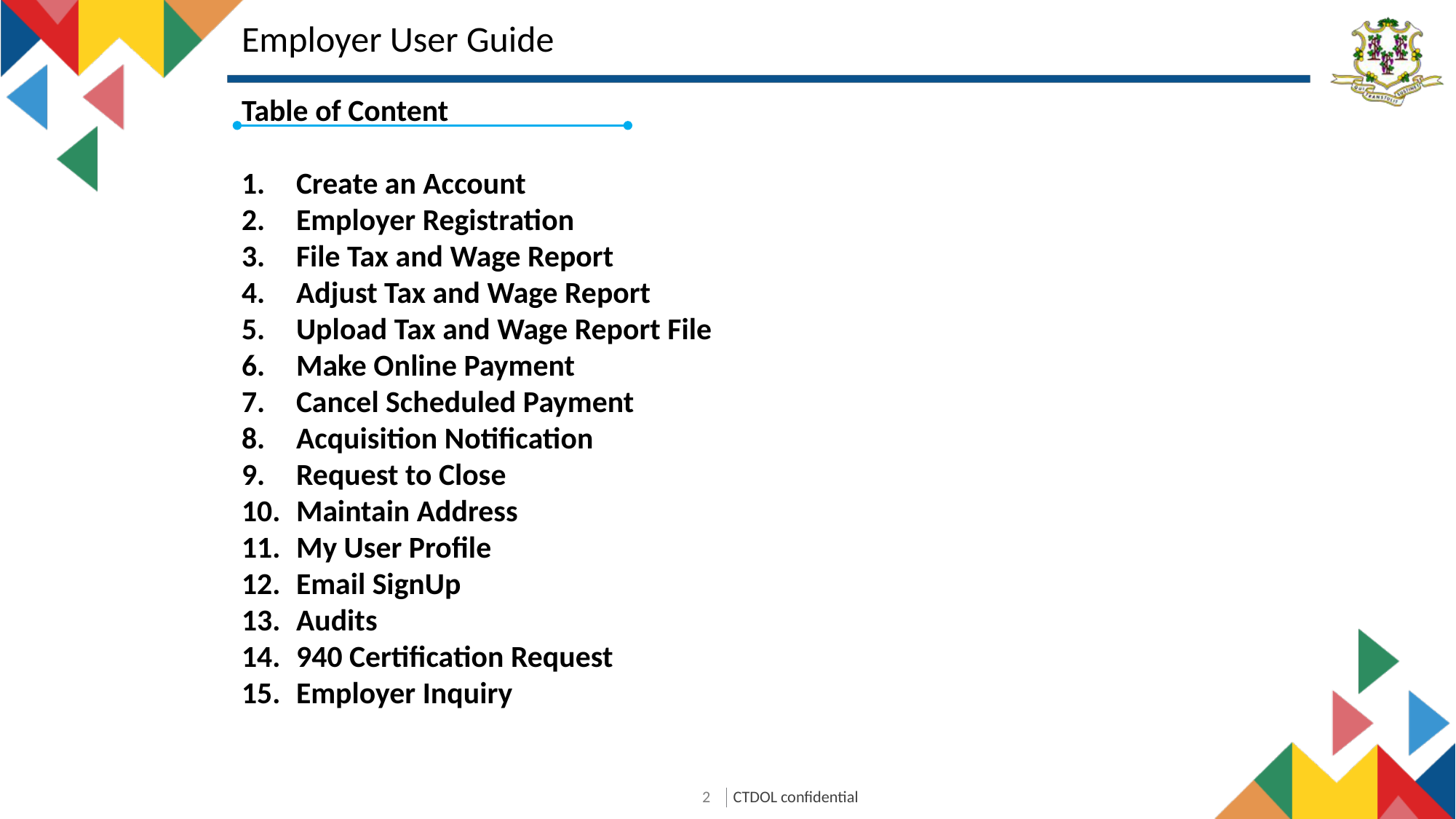

Employer User Guide
Table of Content

Create an Account
Employer Registration
File Tax and Wage Report
Adjust Tax and Wage Report
Upload Tax and Wage Report File
Make Online Payment
Cancel Scheduled Payment
Acquisition Notification
Request to Close
Maintain Address
My User Profile
Email SignUp
Audits
940 Certification Request
Employer Inquiry